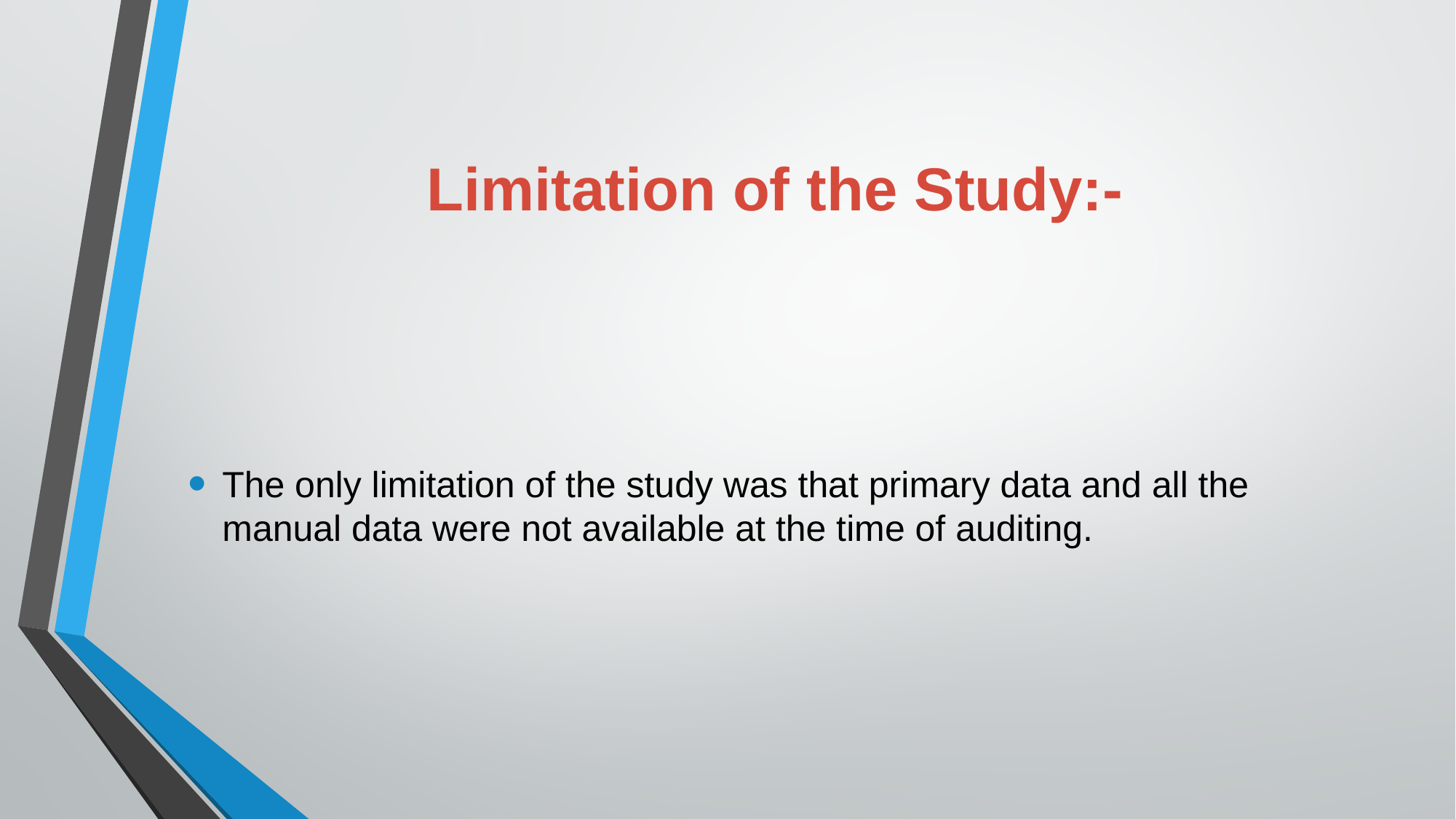

# Limitation of the Study:-
The only limitation of the study was that primary data and all the manual data were not available at the time of auditing.